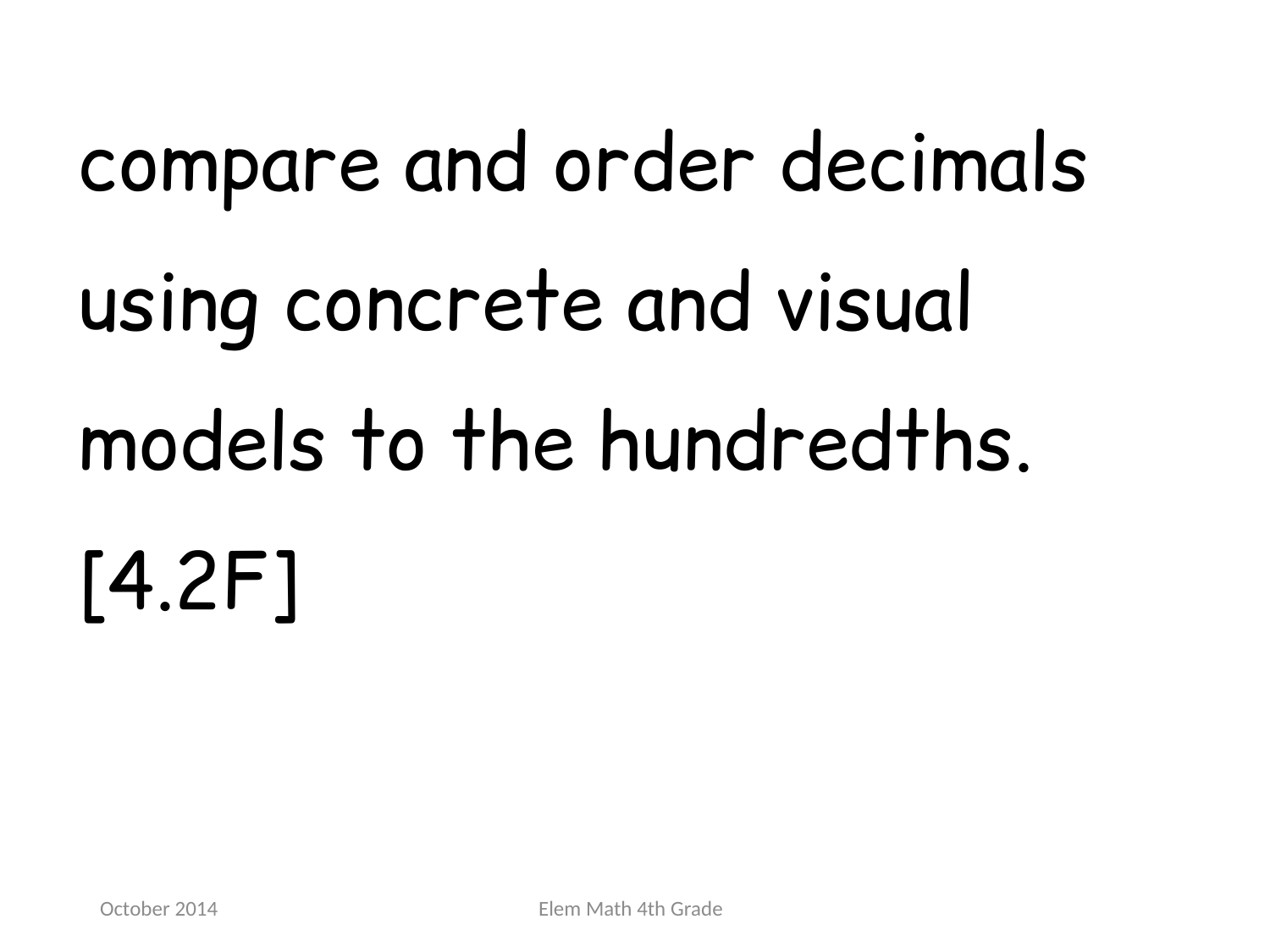

compare and order decimals using concrete and visual models to the hundredths. [4.2F]
October 2014
Elem Math 4th Grade